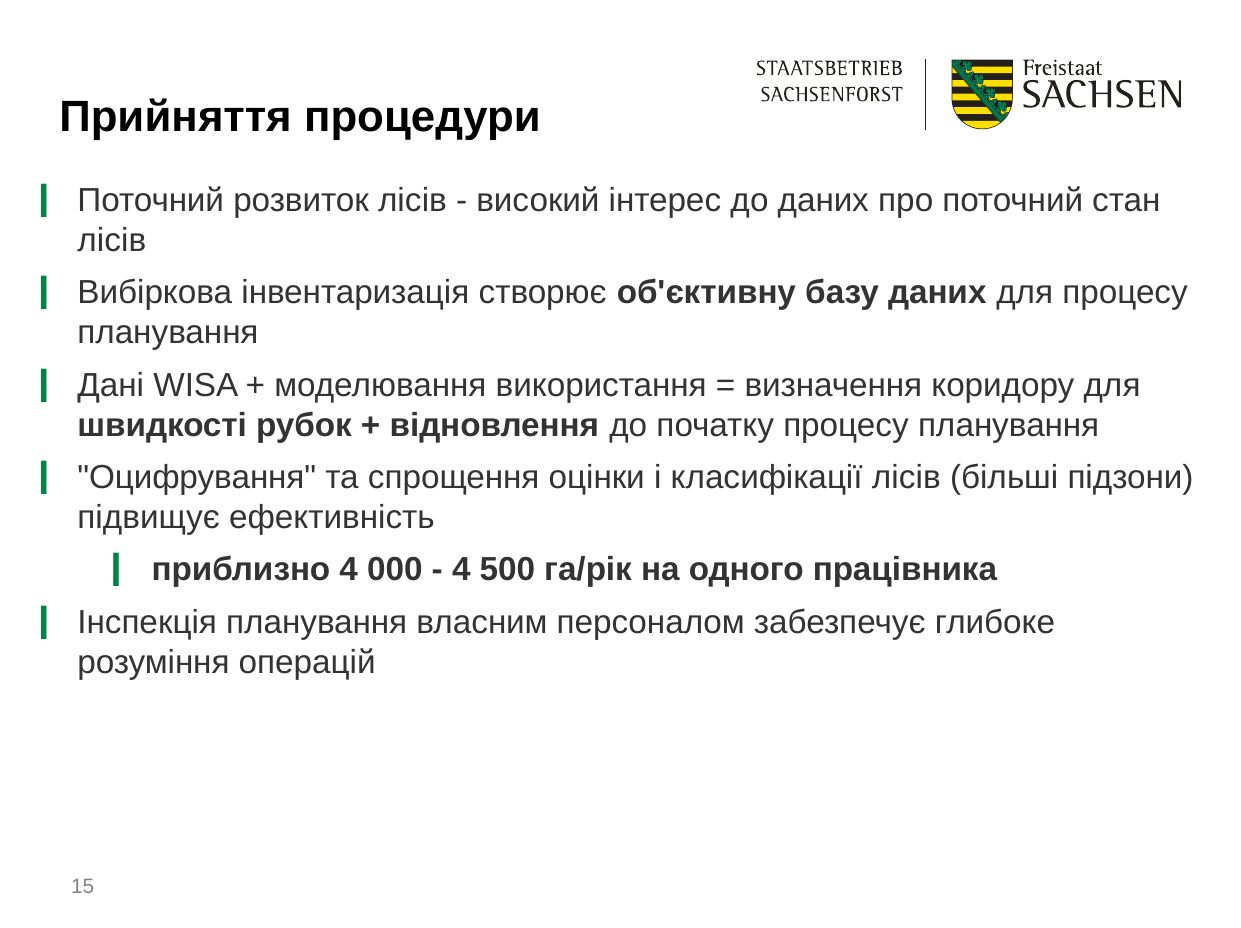

# Прийняття процедури
Поточний розвиток лісів - високий інтерес до даних про поточний стан лісів
Вибіркова інвентаризація створює об'єктивну базу даних для процесу планування
Дані WISA + моделювання використання = визначення коридору для швидкості рубок + відновлення до початку процесу планування
"Оцифрування" та спрощення оцінки і класифікації лісів (більші підзони) підвищує ефективність
приблизно 4 000 - 4 500 га/рік на одного працівника
Інспекція планування власним персоналом забезпечує глибоке розуміння операцій
15